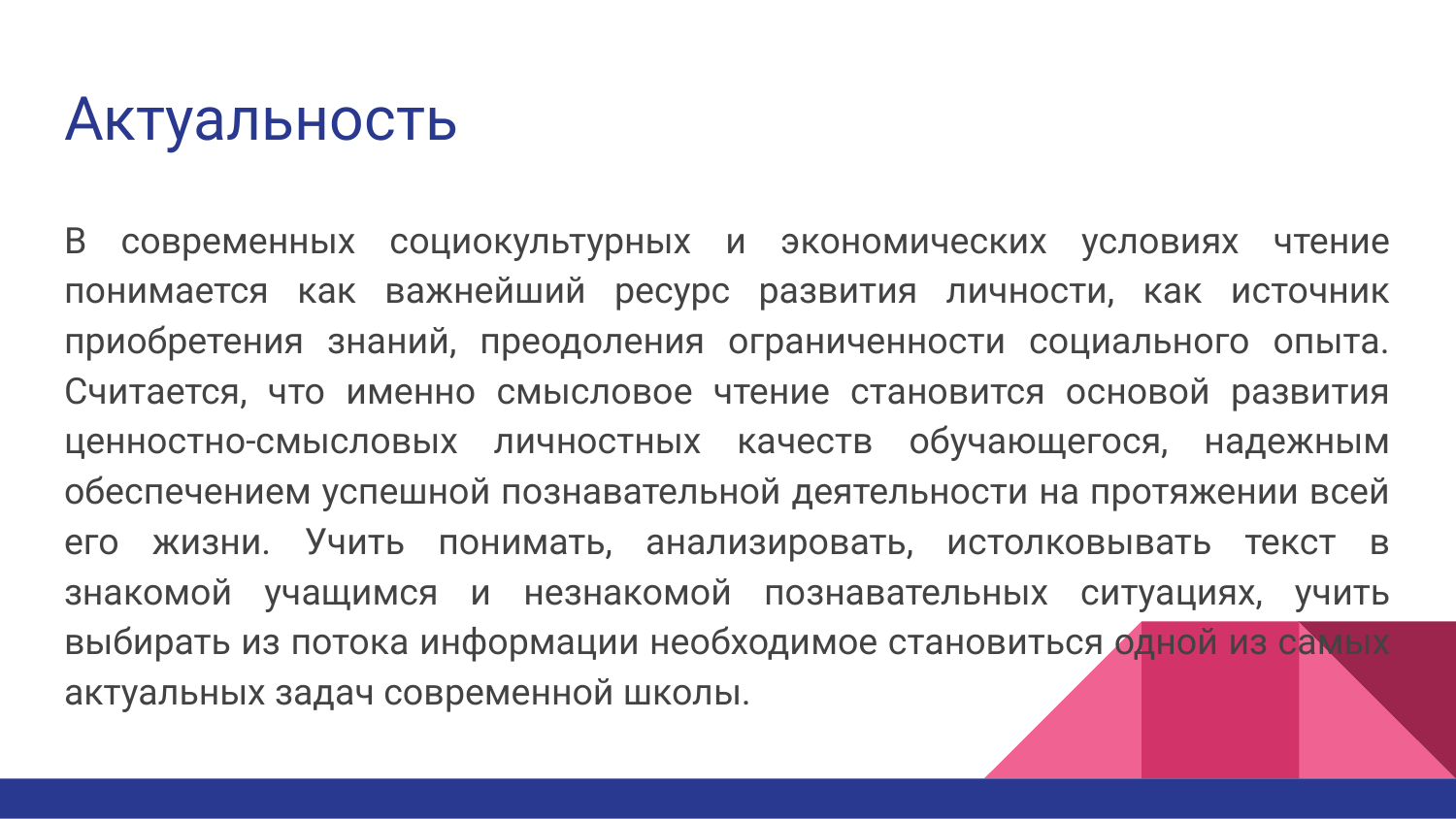

# Актуальность
В современных социокультурных и экономических условиях чтение понимается как важнейший ресурс развития личности, как источник приобретения знаний, преодоления ограниченности социального опыта. Считается, что именно смысловое чтение становится основой развития ценностно-смысловых личностных качеств обучающегося, надежным обеспечением успешной познавательной деятельности на протяжении всей его жизни. Учить понимать, анализировать, истолковывать текст в знакомой учащимся и незнакомой познавательных ситуациях, учить выбирать из потока информации необходимое становиться одной из самых актуальных задач современной школы.